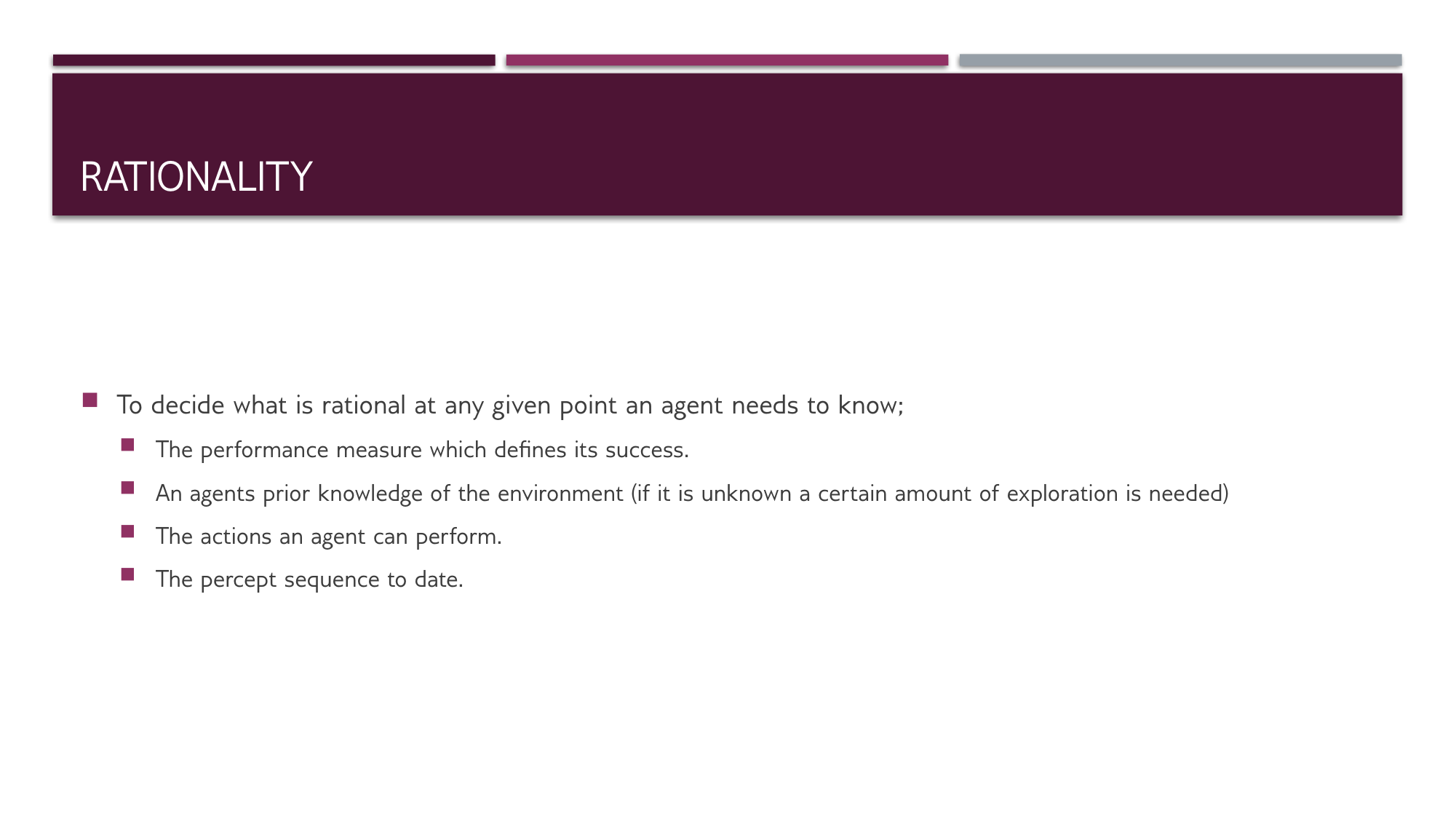

# Rationality
To decide what is rational at any given point an agent needs to know;
The performance measure which defines its success.
An agents prior knowledge of the environment (if it is unknown a certain amount of exploration is needed)
The actions an agent can perform.
The percept sequence to date.